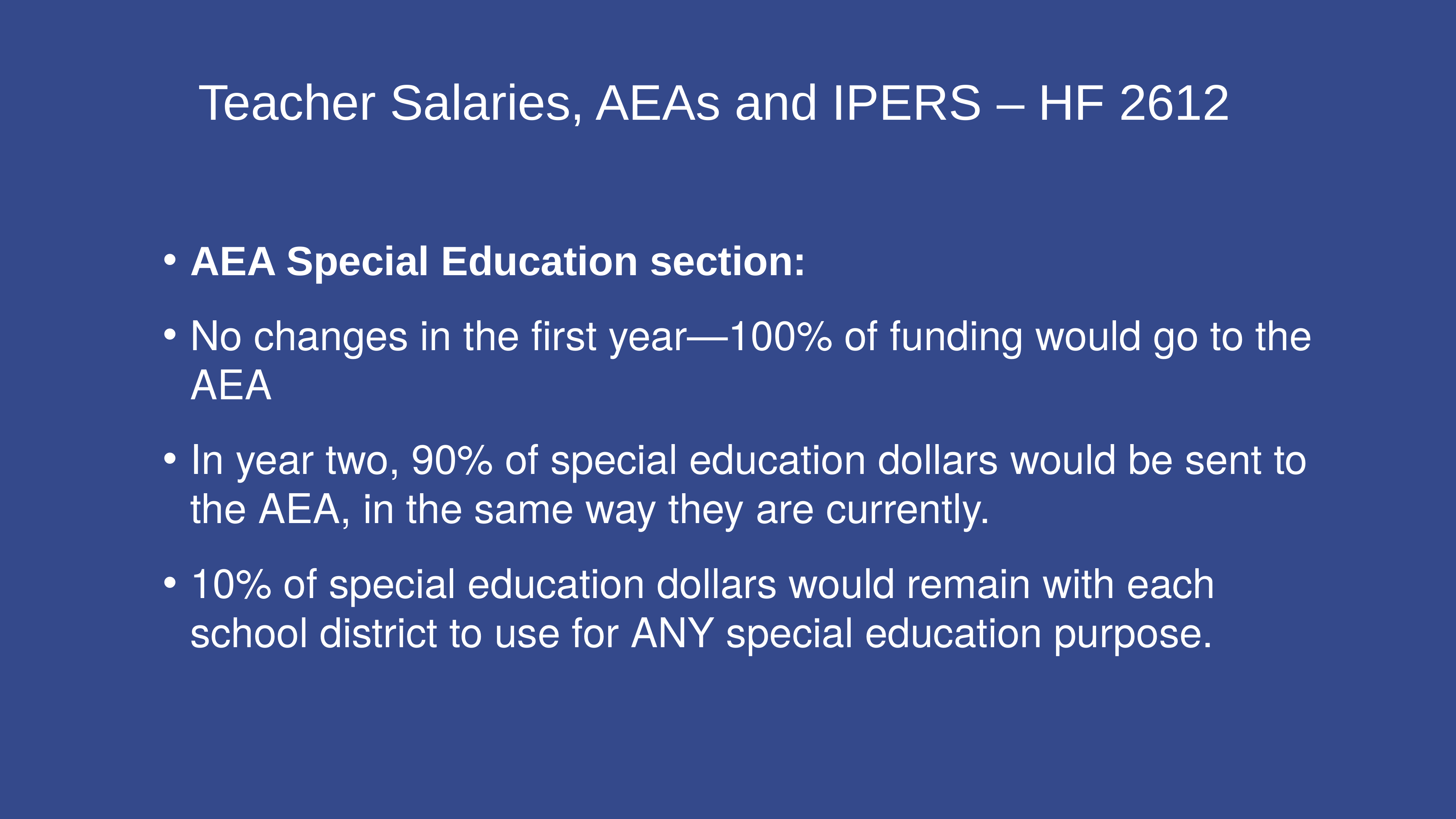

Teacher Salaries, AEAs and IPERS – HF 2612
AEA Special Education section:
No changes in the first year—100% of funding would go to the AEA
In year two, 90% of special education dollars would be sent to the AEA, in the same way they are currently.
10% of special education dollars would remain with each school district to use for ANY special education purpose.